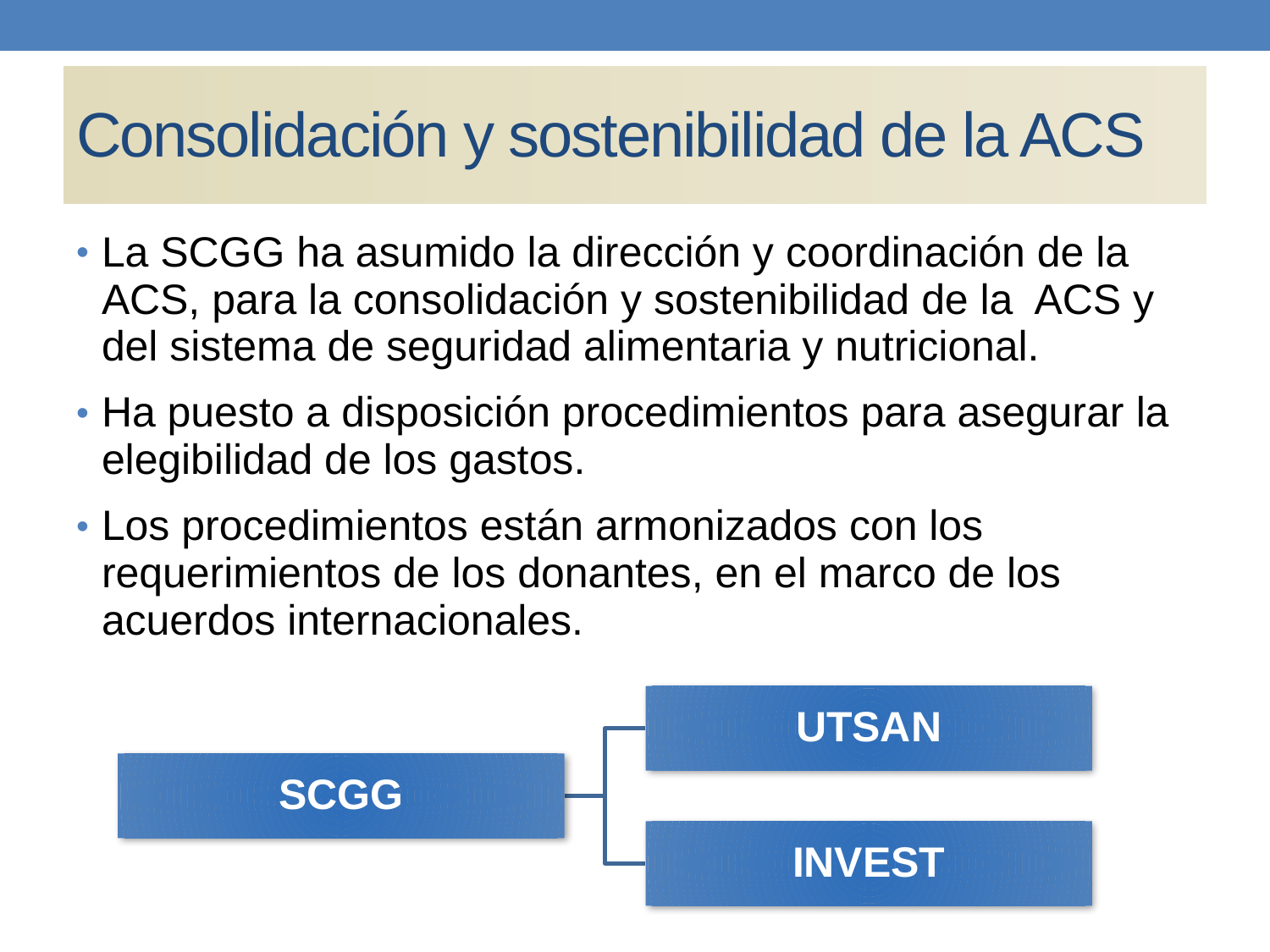

# Consolidación y sostenibilidad de la ACS
La SCGG ha asumido la dirección y coordinación de la ACS, para la consolidación y sostenibilidad de la  ACS y del sistema de seguridad alimentaria y nutricional.
Ha puesto a disposición procedimientos para asegurar la elegibilidad de los gastos.
Los procedimientos están armonizados con los requerimientos de los donantes, en el marco de los acuerdos internacionales.
SCGG
UTSAN
INVEST